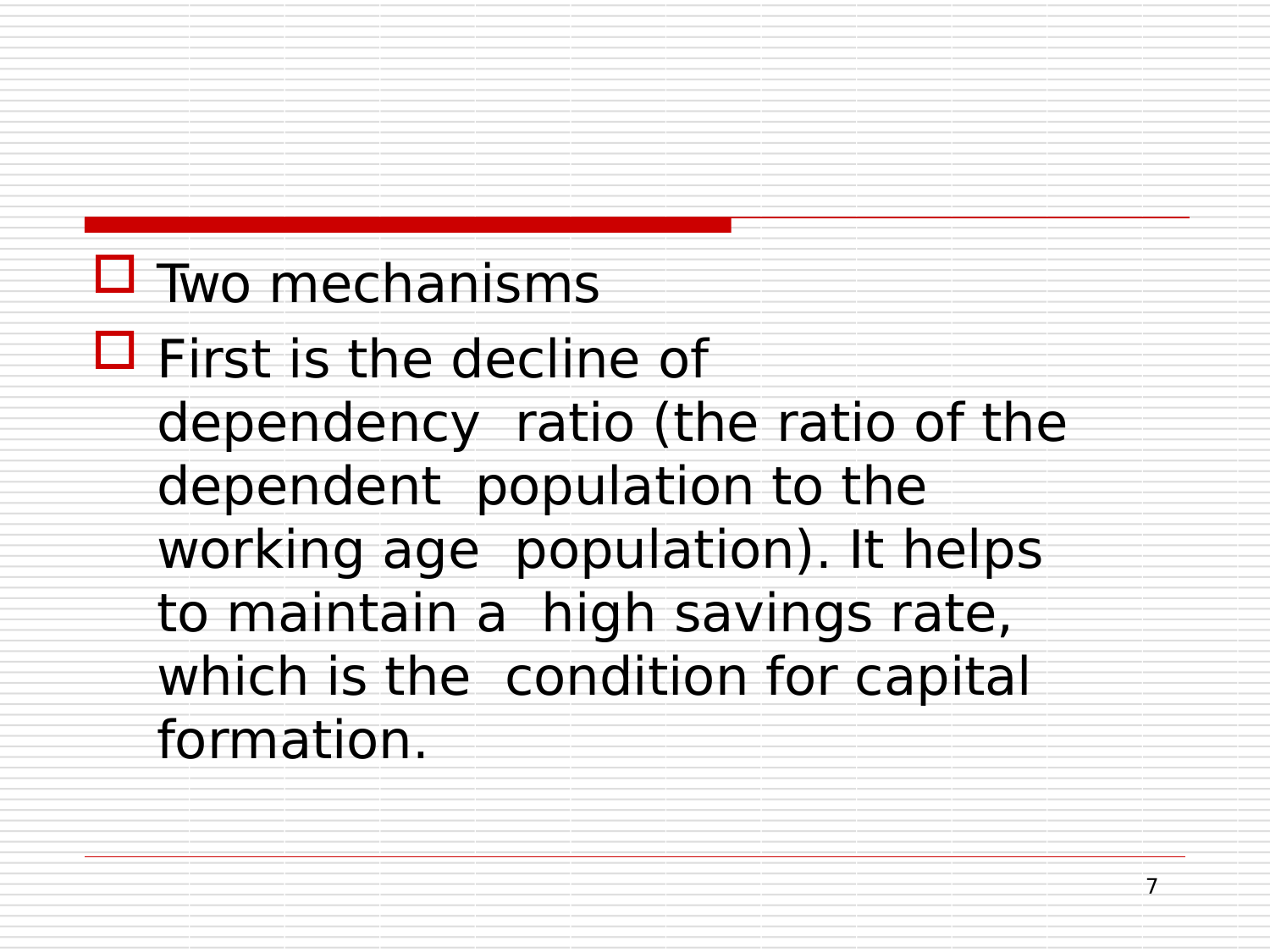

Two mechanisms
First is the decline of	dependency  ratio (the ratio of the dependent  population to the working age  population). It helps to maintain a  high savings rate, which is the  condition for capital formation.
7